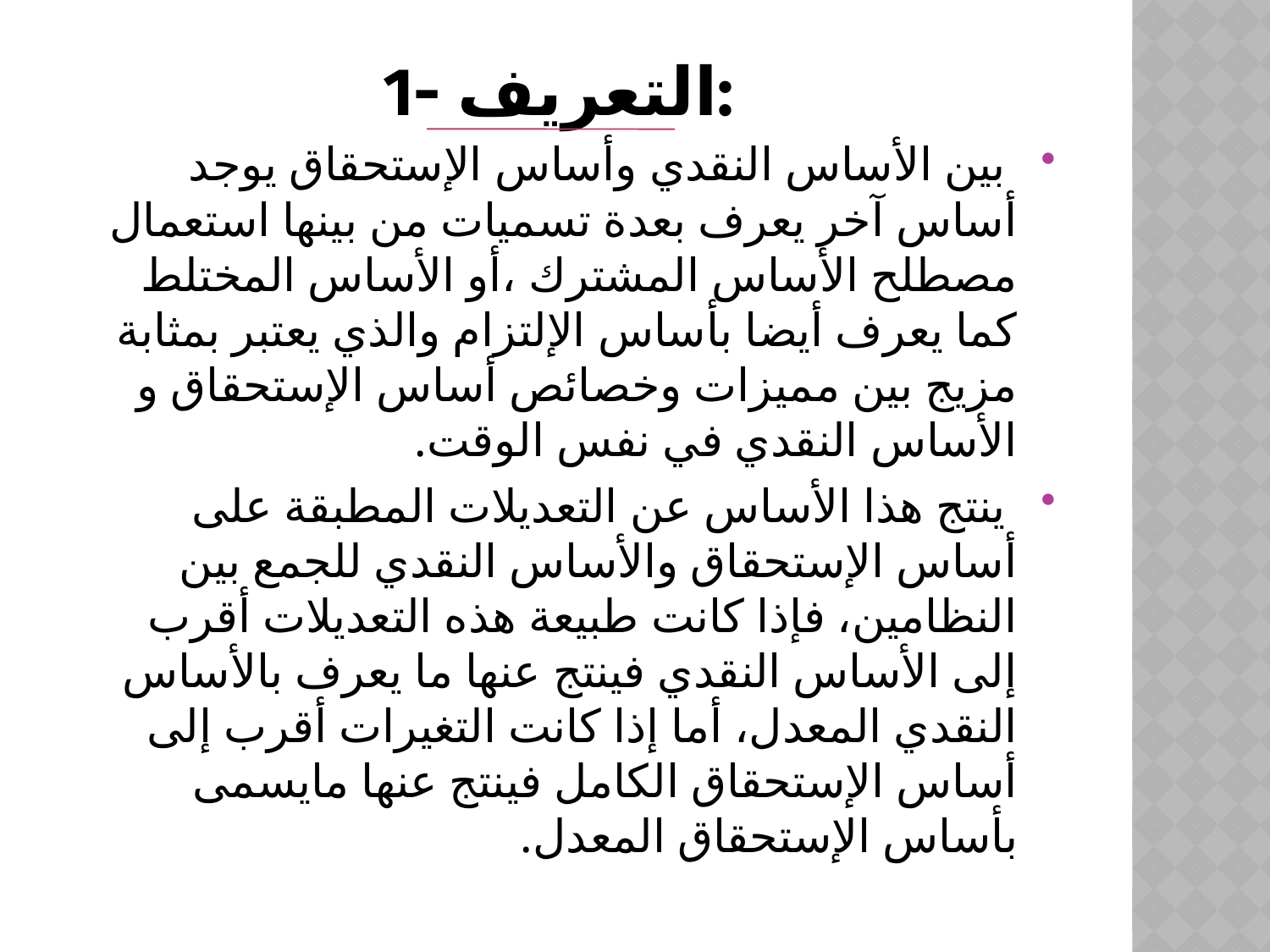

# 1- التعريف:
 بين الأساس النقدي وأساس الإستحقاق يوجد أساس آخر يعرف بعدة تسميات من بينها استعمال مصطلح الأساس المشترك ،أو الأساس المختلط كما يعرف أيضا بأساس الإلتزام والذي يعتبر بمثابة مزيج بين مميزات وخصائص أساس الإستحقاق و الأساس النقدي في نفس الوقت.
 ينتج هذا الأساس عن التعديلات المطبقة على أساس الإستحقاق والأساس النقدي للجمع بين النظامين، فإذا كانت طبيعة هذه التعديلات أقرب إلى الأساس النقدي فينتج عنها ما يعرف بالأساس النقدي المعدل، أما إذا كانت التغيرات أقرب إلى أساس الإستحقاق الكامل فينتج عنها مايسمى بأساس الإستحقاق المعدل.